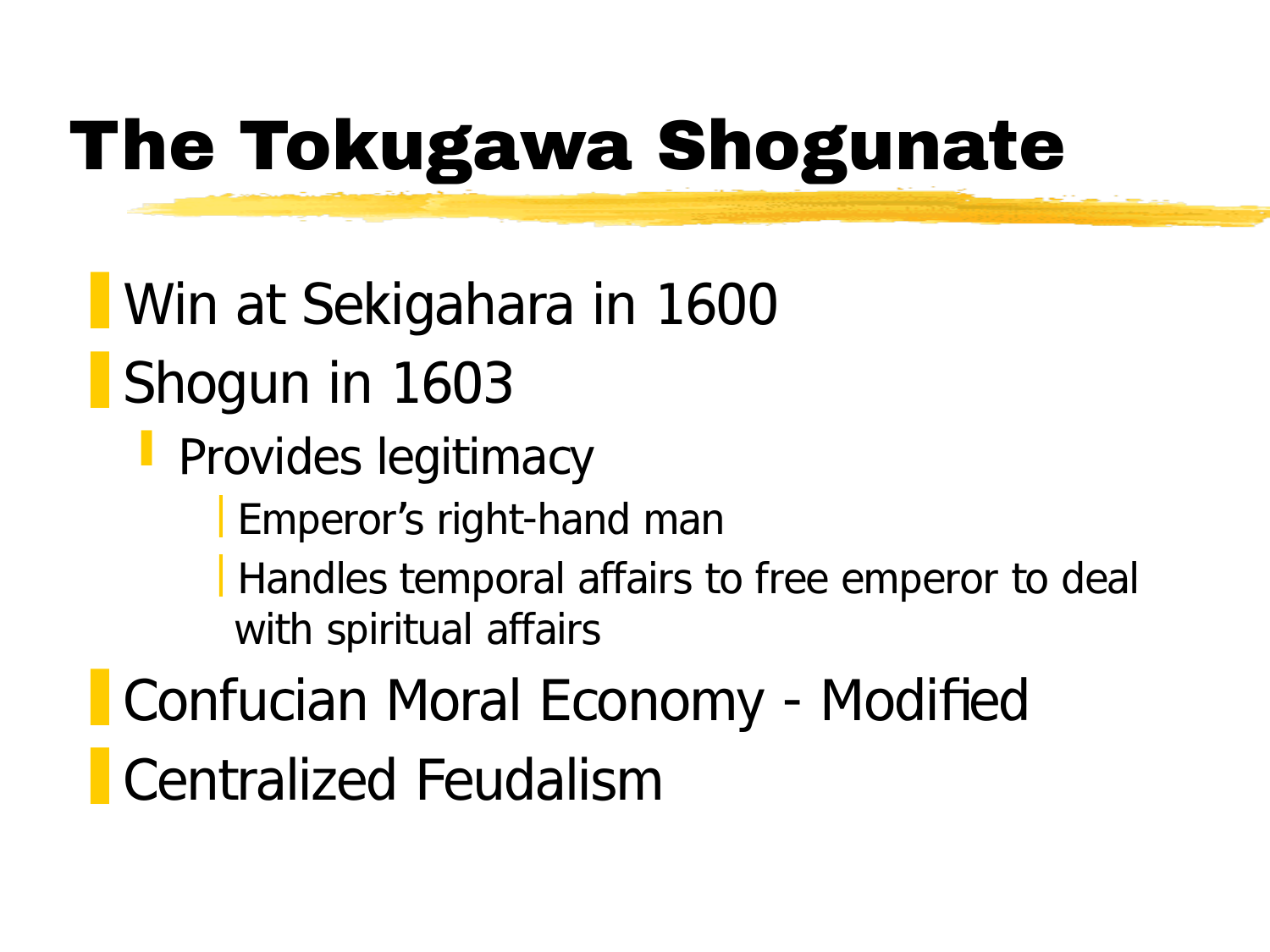

# The Tokugawa Shogunate
Win at Sekigahara in 1600
Shogun in 1603
Provides legitimacy
Emperor’s right-hand man
Handles temporal affairs to free emperor to deal with spiritual affairs
Confucian Moral Economy - Modified
Centralized Feudalism